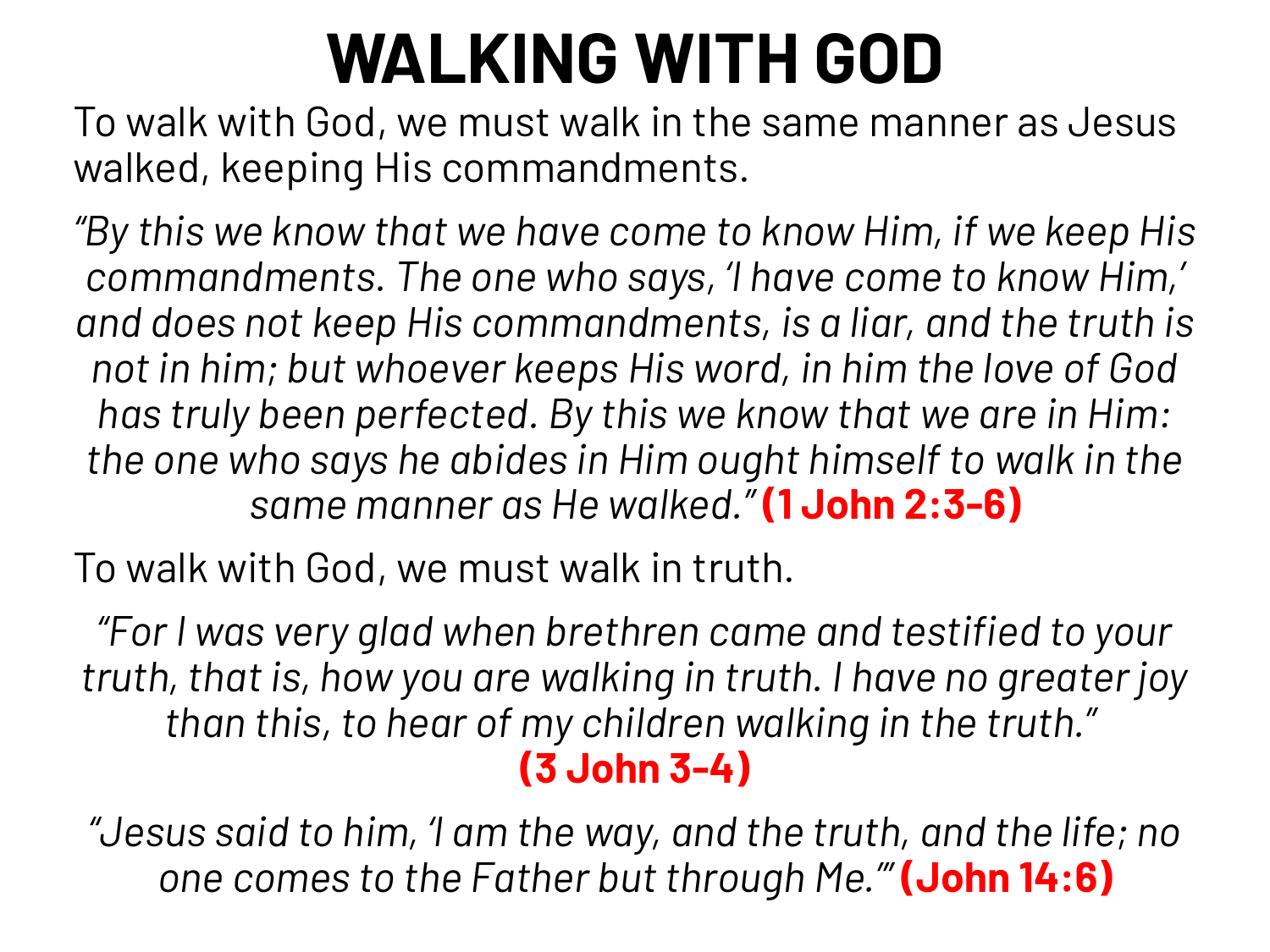

# WALKING WITH GOD
To walk with God, we must walk in the same manner as Jesus walked, keeping His commandments.
“By this we know that we have come to know Him, if we keep His commandments. The one who says, ‘I have come to know Him,’ and does not keep His commandments, is a liar, and the truth is not in him; but whoever keeps His word, in him the love of God has truly been perfected. By this we know that we are in Him: the one who says he abides in Him ought himself to walk in the same manner as He walked.” (1 John 2:3-6)
To walk with God, we must walk in truth.
“For I was very glad when brethren came and testified to your truth, that is, how you are walking in truth. I have no greater joy than this, to hear of my children walking in the truth.”
(3 John 3-4)
“Jesus said to him, ‘I am the way, and the truth, and the life; no one comes to the Father but through Me.’” (John 14:6)